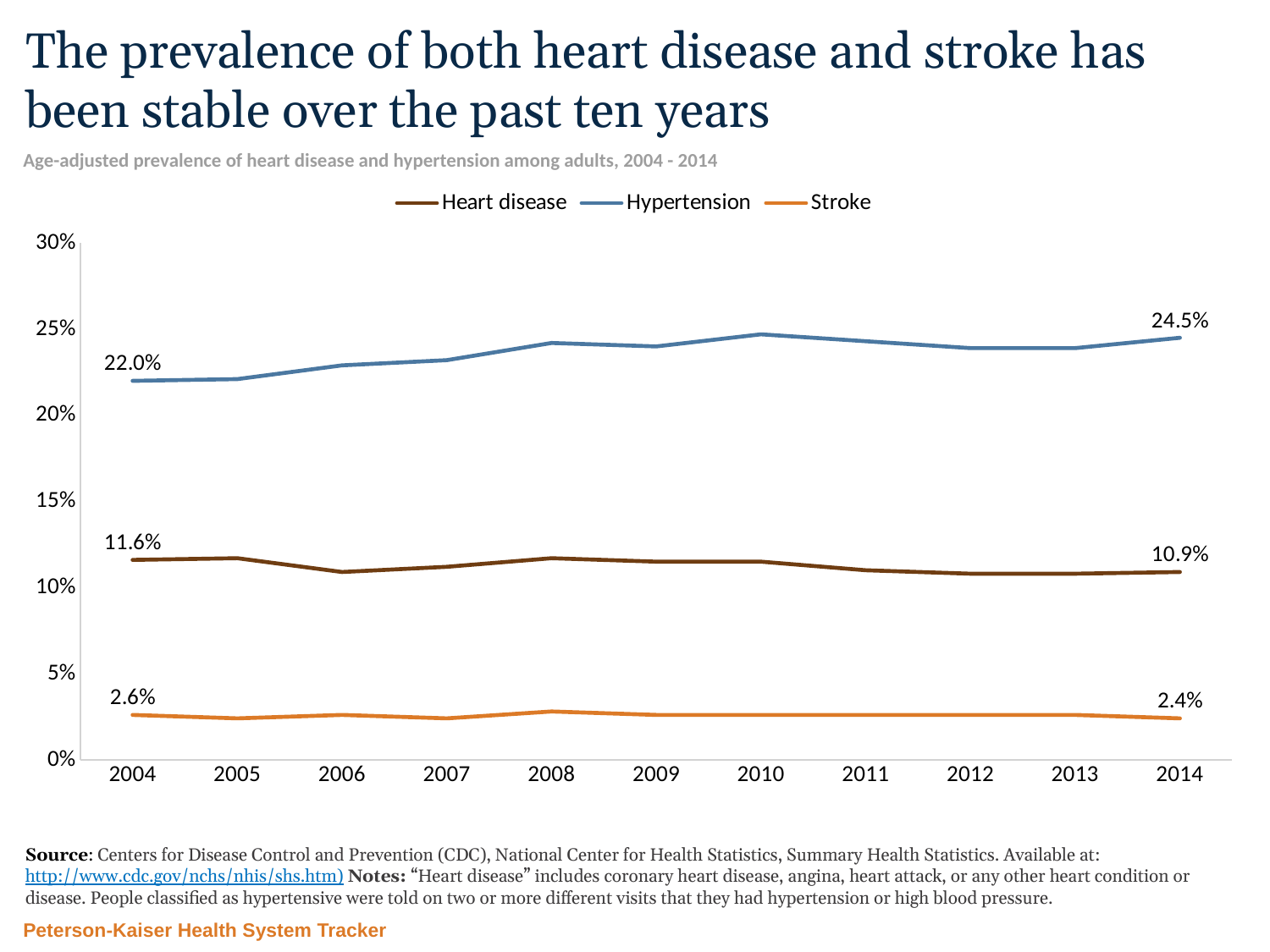

# The prevalence of both heart disease and stroke has been stable over the past ten years
Age-adjusted prevalence of heart disease and hypertension among adults, 2004 - 2014

### Chart

| Category | Heart disease | Hypertension | Stroke |
|---|---|---|---|
| 2004 | 0.116 | 0.22 | 0.026 |
| 2005 | 0.117 | 0.221 | 0.024 |
| 2006 | 0.109 | 0.229 | 0.026 |
| 2007 | 0.112 | 0.232 | 0.024 |
| 2008 | 0.117 | 0.242 | 0.028 |
| 2009 | 0.115 | 0.24 | 0.026 |
| 2010 | 0.115 | 0.247 | 0.026 |
| 2011 | 0.11 | 0.243 | 0.026 |
| 2012 | 0.108 | 0.239 | 0.026 |
| 2013 | 0.108 | 0.239 | 0.026 |
| 2014 | 0.109 | 0.245 | 0.024 |
Source: Centers for Disease Control and Prevention (CDC), National Center for Health Statistics, Summary Health Statistics. Available at: http://www.cdc.gov/nchs/nhis/shs.htm) Notes: “Heart disease” includes coronary heart disease, angina, heart attack, or any other heart condition or disease. People classified as hypertensive were told on two or more different visits that they had hypertension or high blood pressure.